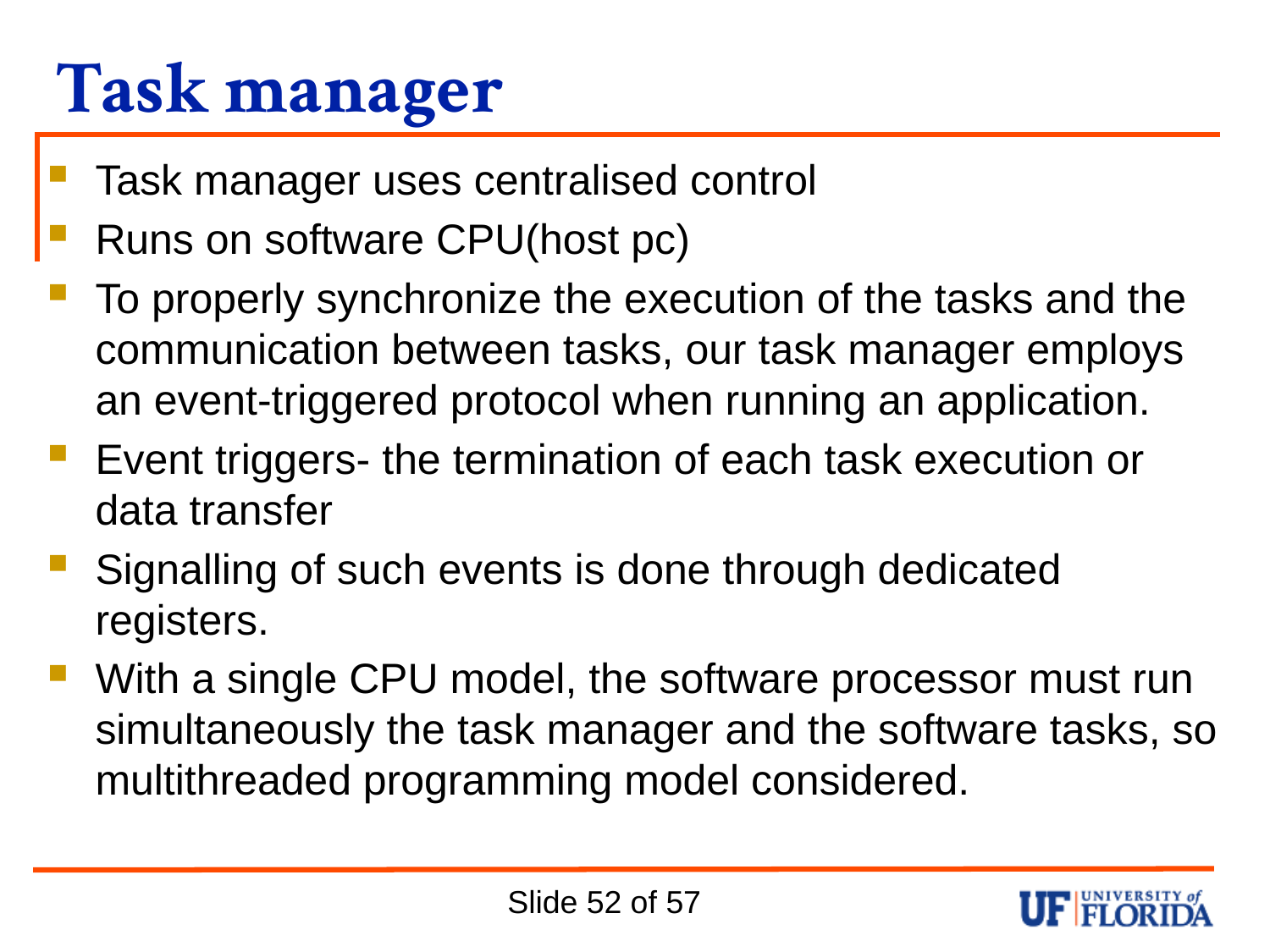

# Task manager
Task manager uses centralised control
Runs on software CPU(host pc)
To properly synchronize the execution of the tasks and the communication between tasks, our task manager employs an event-triggered protocol when running an application.
Event triggers- the termination of each task execution or data transfer
Signalling of such events is done through dedicated registers.
With a single CPU model, the software processor must run simultaneously the task manager and the software tasks, so multithreaded programming model considered.